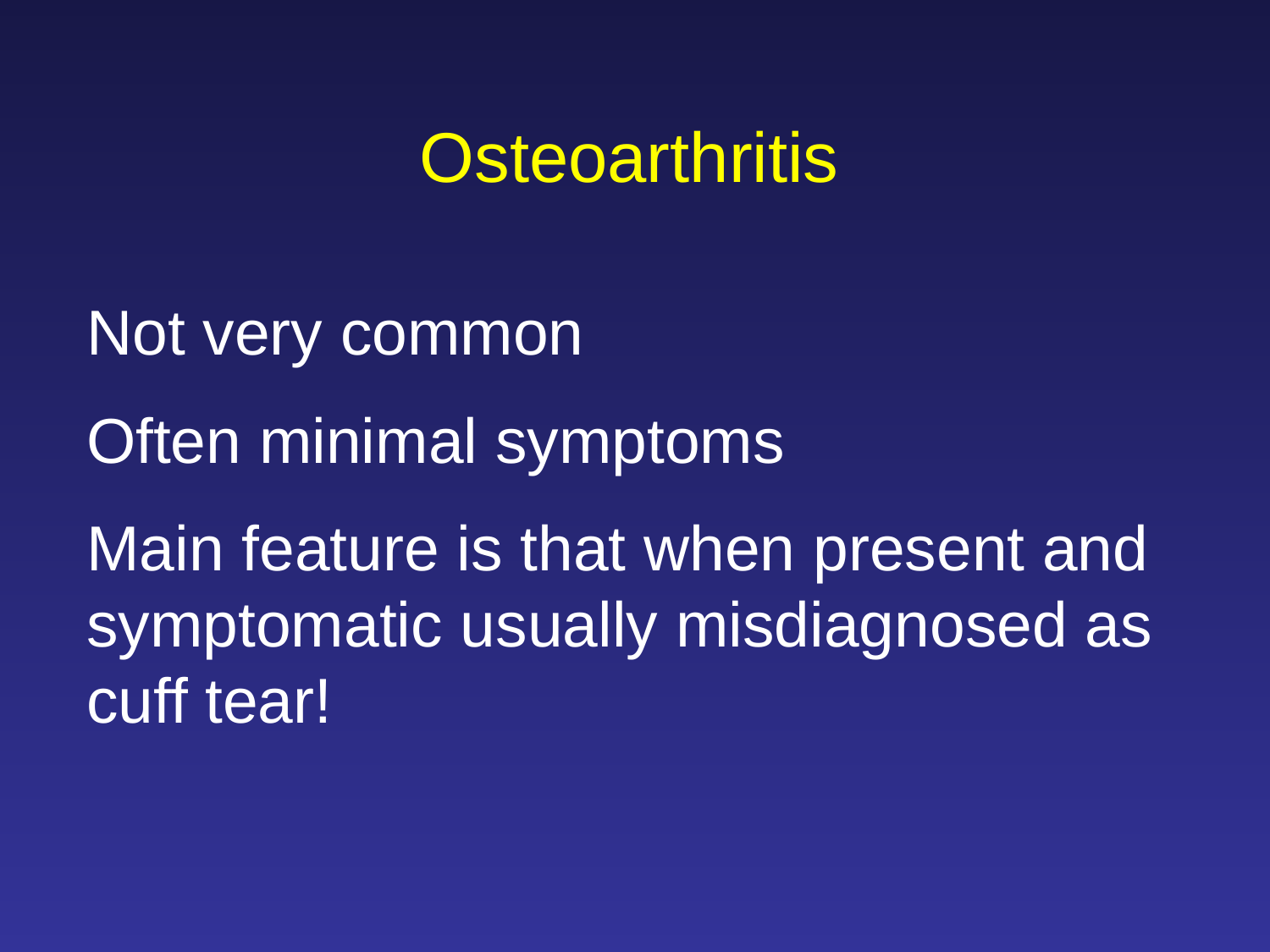

Osteoarthritis
Not very common
Often minimal symptoms
Main feature is that when present and symptomatic usually misdiagnosed as cuff tear!